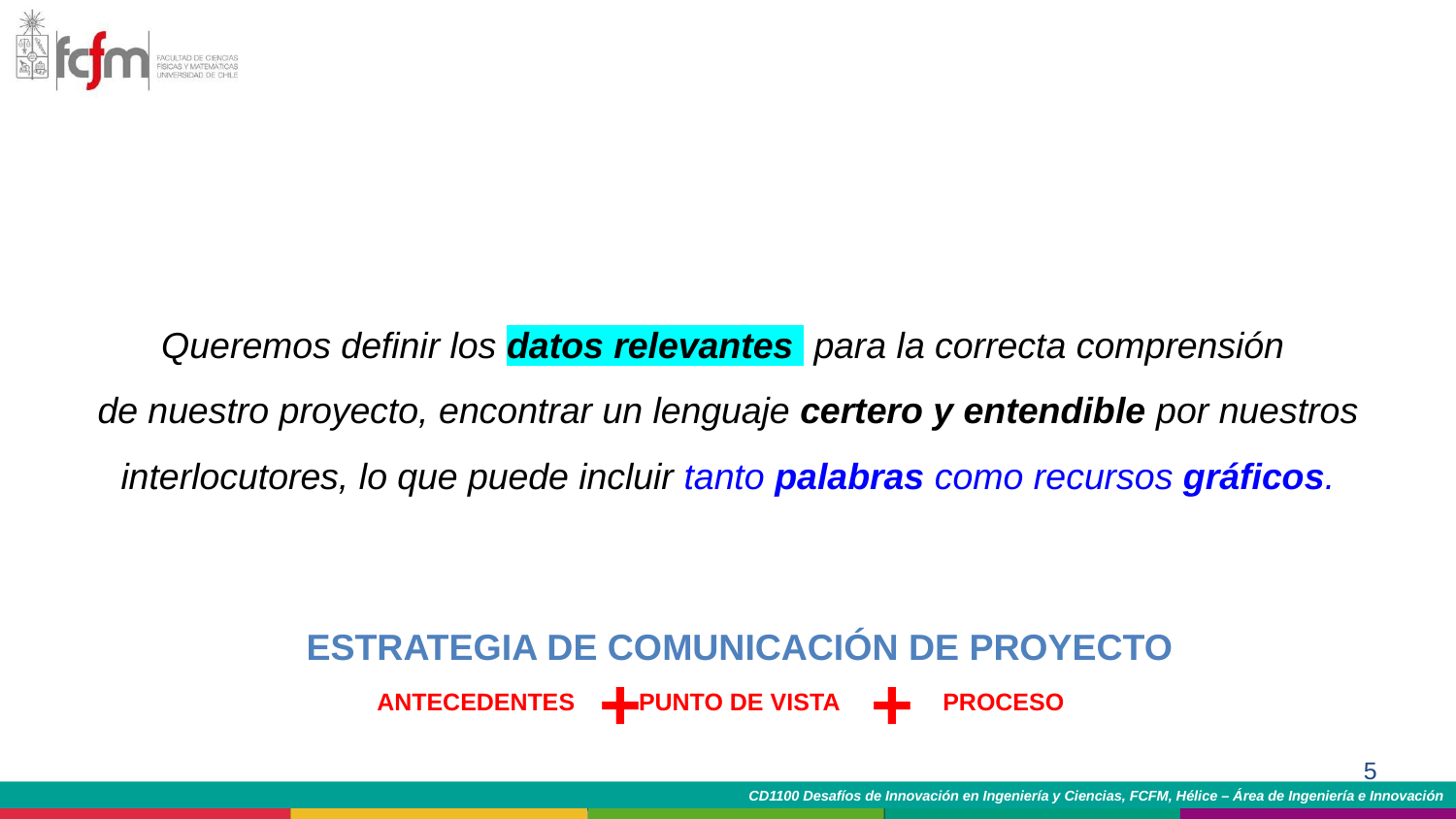

Queremos definir los datos relevantes  para la correcta comprensión
de nuestro proyecto, encontrar un lenguaje certero y entendible por nuestros interlocutores, lo que puede incluir tanto palabras como recursos gráficos.
ESTRATEGIA DE COMUNICACIÓN DE PROYECTO
ANTECEDENTES
PUNTO DE VISTA
PROCESO
+
+
5